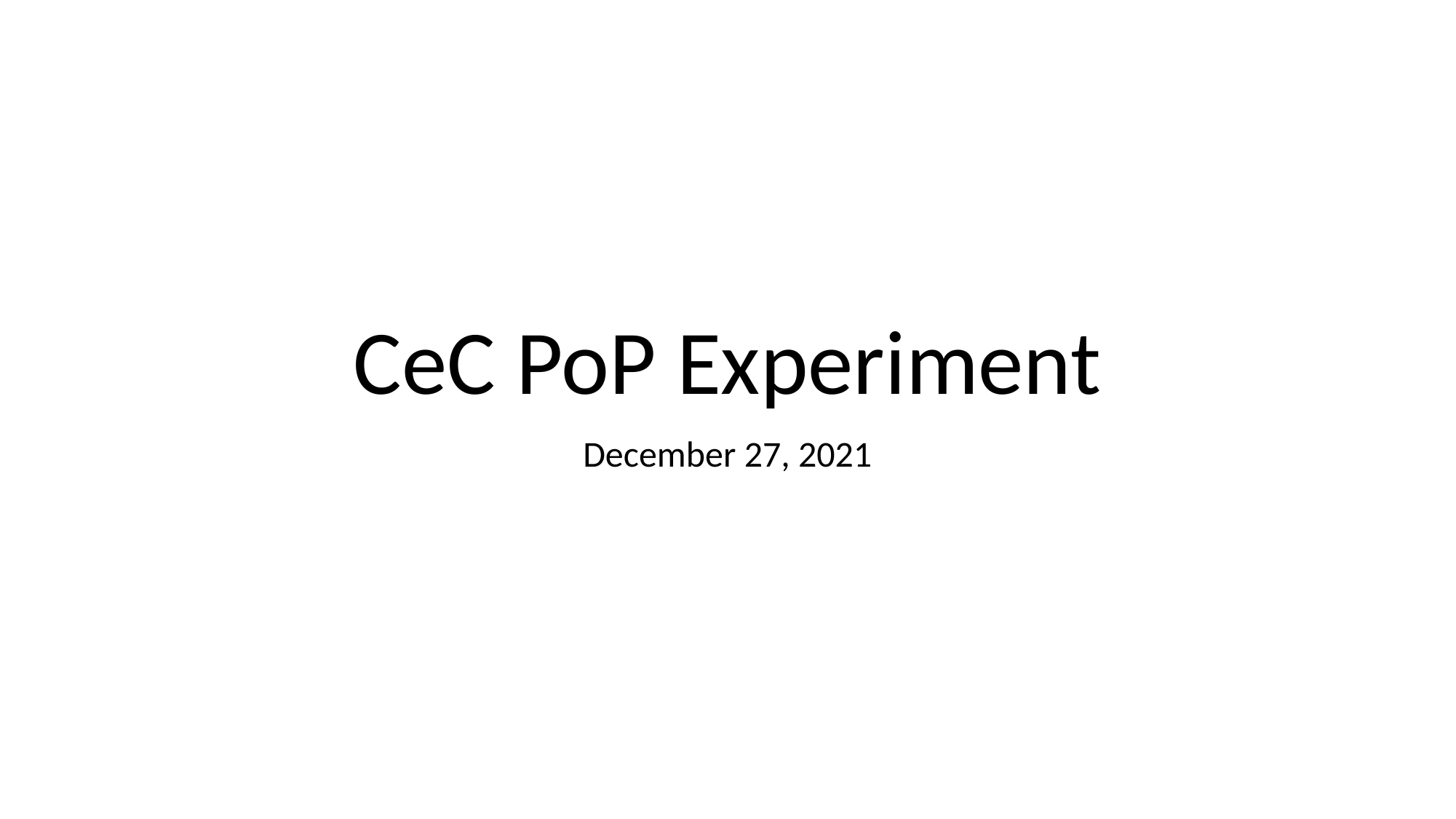

# CeC PoP Experiment
December 27, 2021